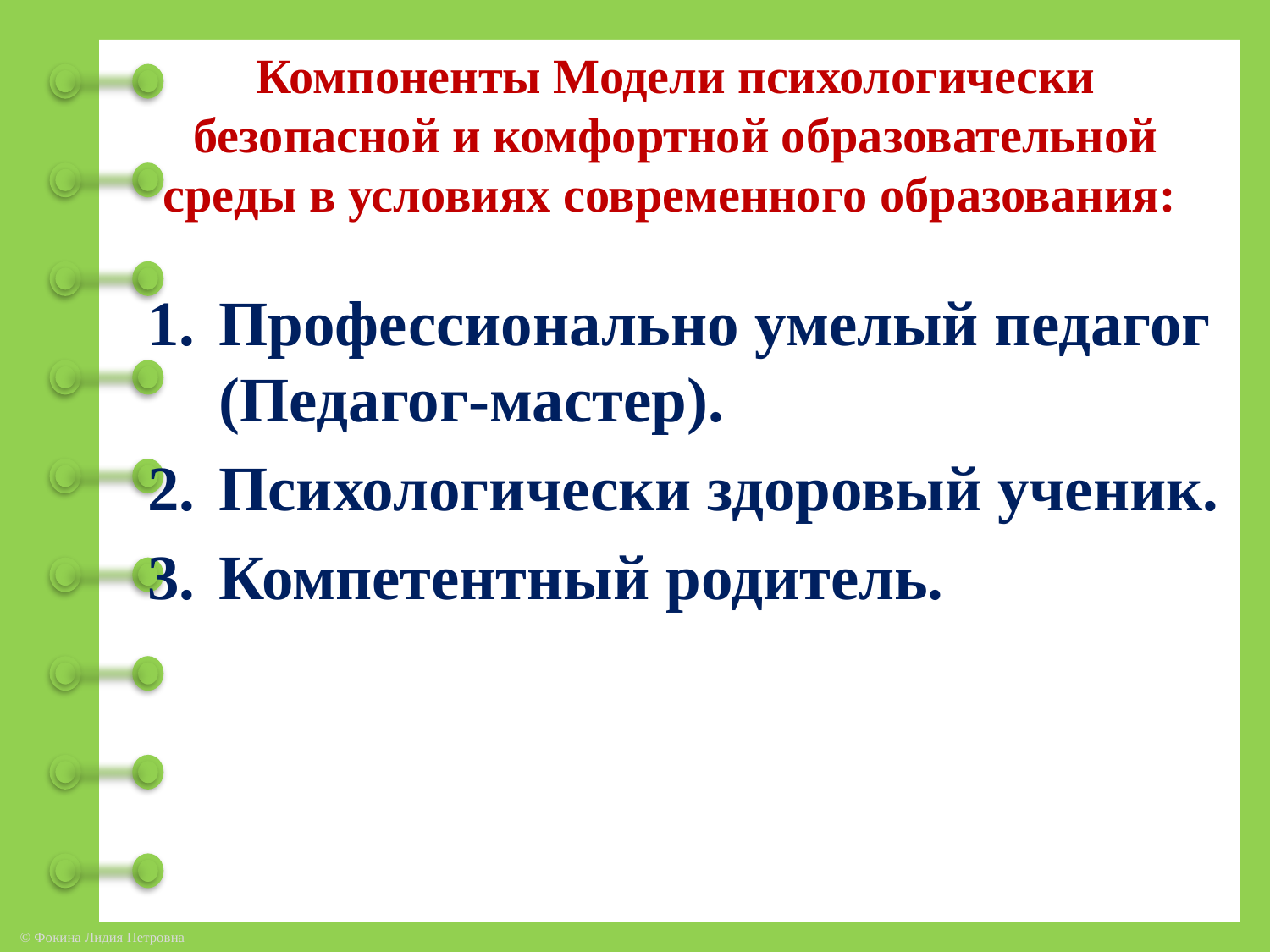

# Компоненты Модели психологически безопасной и комфортной образовательной среды в условиях современного образования:
Профессионально умелый педагог (Педагог-мастер).
Психологически здоровый ученик.
Компетентный родитель.